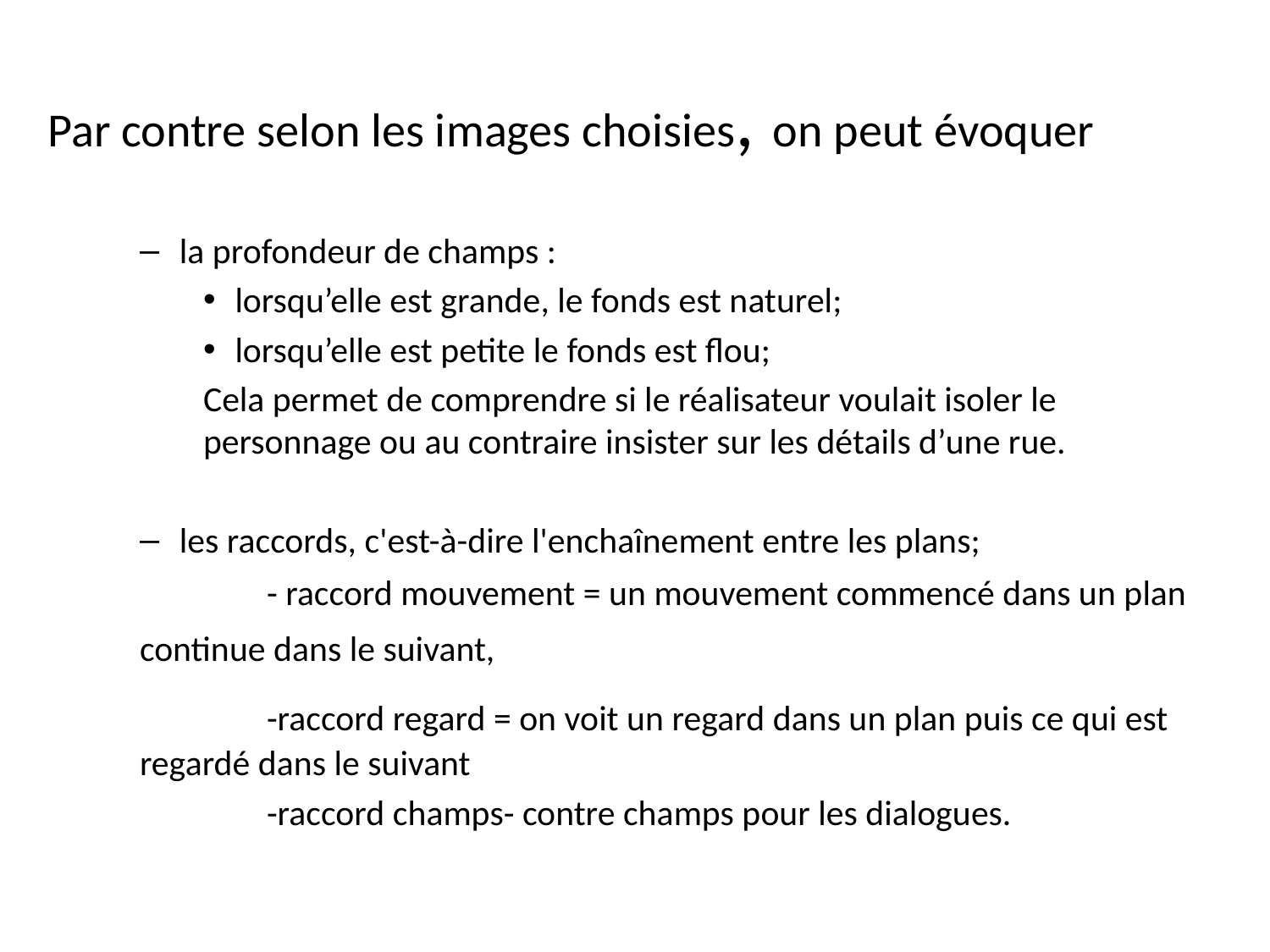

# Par contre selon les images choisies, on peut évoquer
la profondeur de champs :
lorsqu’elle est grande, le fonds est naturel;
lorsqu’elle est petite le fonds est flou;
Cela permet de comprendre si le réalisateur voulait isoler le personnage ou au contraire insister sur les détails d’une rue.

les raccords, c'est-à-dire l'enchaînement entre les plans;
	- raccord mouvement = un mouvement commencé dans un plan continue dans le suivant,
	-raccord regard = on voit un regard dans un plan puis ce qui est regardé dans le suivant
	-raccord champs- contre champs pour les dialogues.